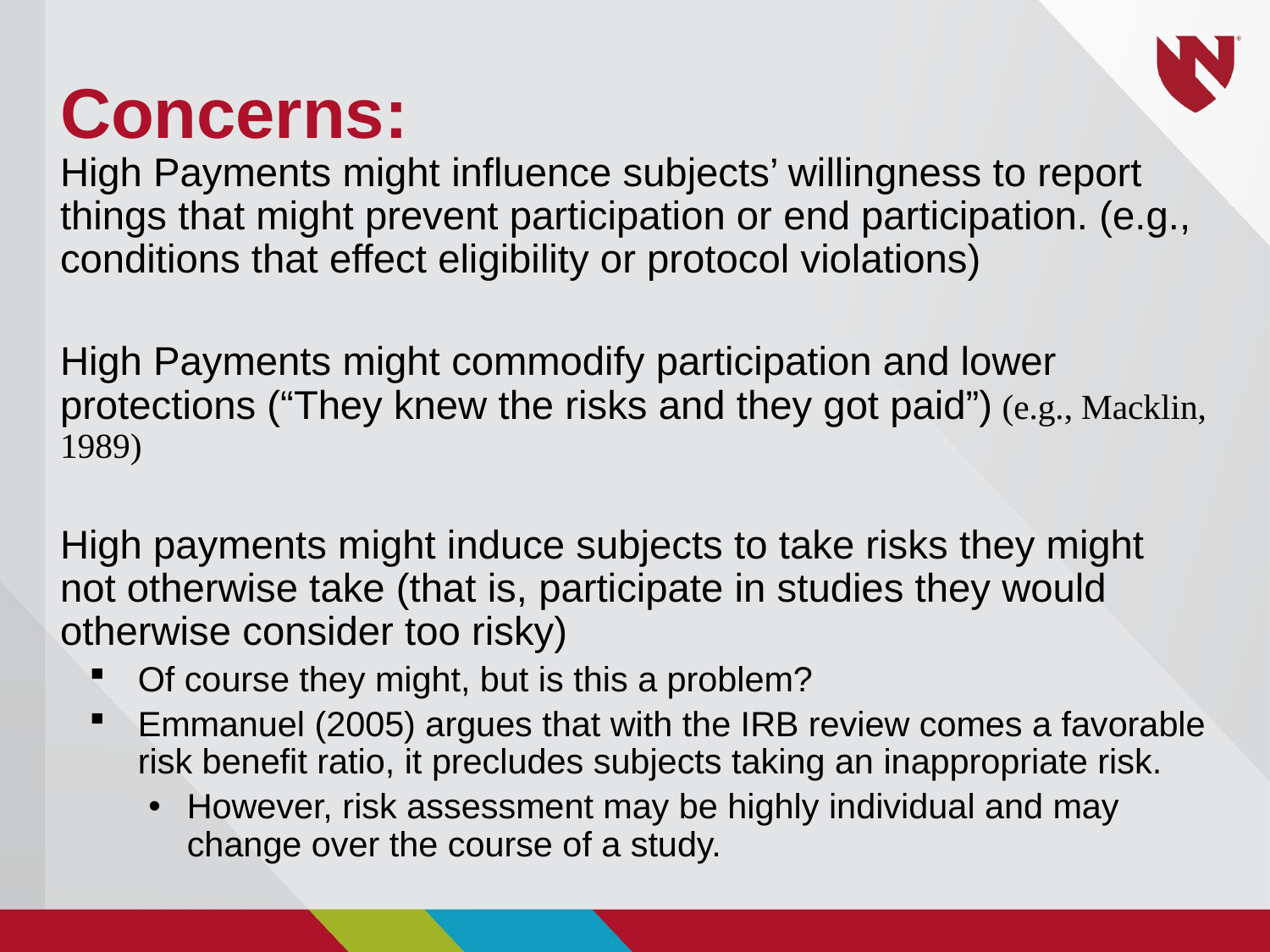

# Concerns:
High Payments might influence subjects’ willingness to report things that might prevent participation or end participation. (e.g., conditions that effect eligibility or protocol violations)

High Payments might commodify participation and lower protections (“They knew the risks and they got paid”) (e.g., Macklin, 1989)

High payments might induce subjects to take risks they might not otherwise take (that is, participate in studies they would otherwise consider too risky)
Of course they might, but is this a problem?
Emmanuel (2005) argues that with the IRB review comes a favorable risk benefit ratio, it precludes subjects taking an inappropriate risk.
However, risk assessment may be highly individual and may change over the course of a study.